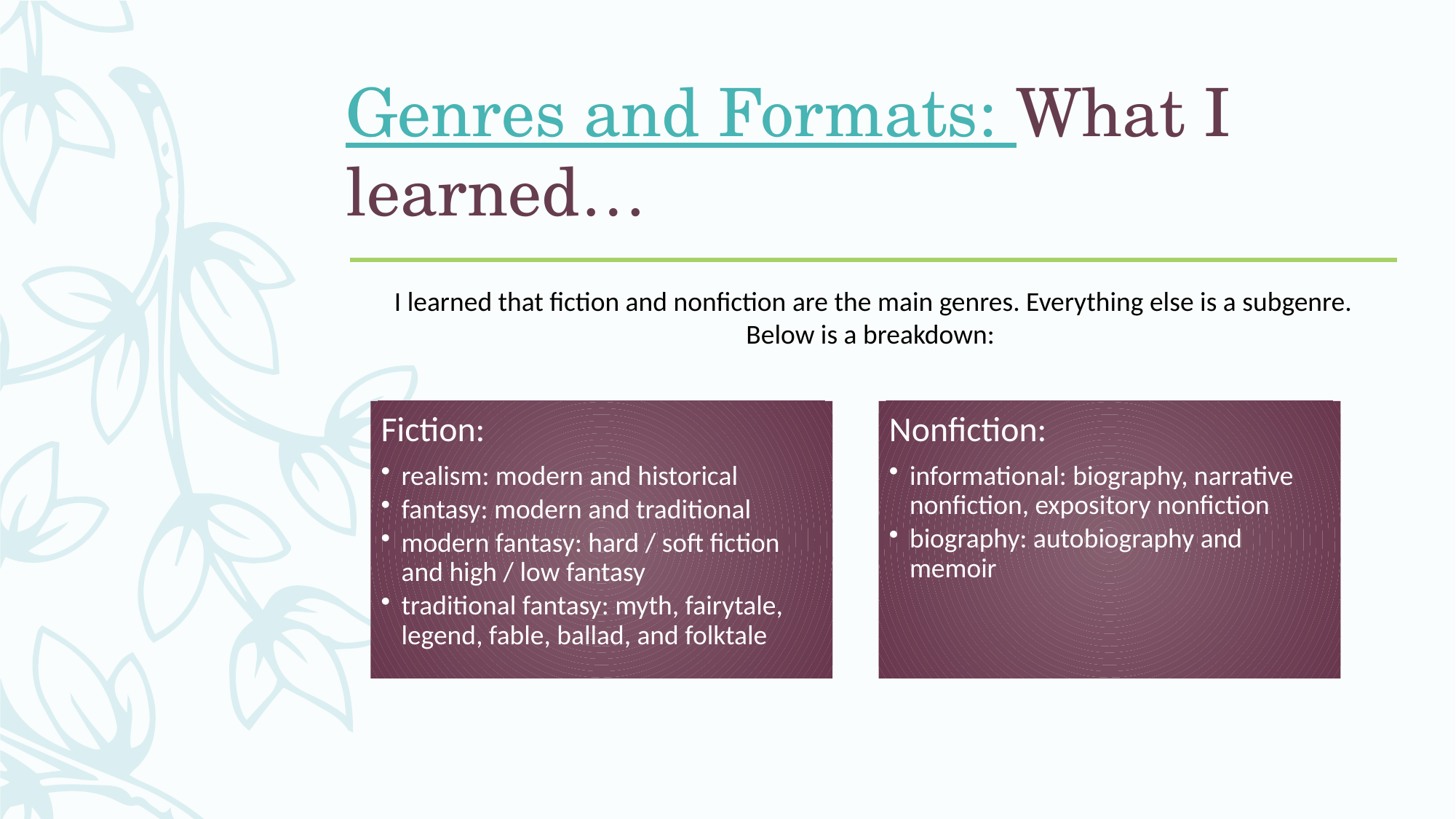

# Genres and Formats: What I learned…
I learned that fiction and nonfiction are the main genres. Everything else is a subgenre. Below is a breakdown:
Fiction:
realism: modern and historical
fantasy: modern and traditional
modern fantasy: hard / soft fiction and high / low fantasy
traditional fantasy: myth, fairytale, legend, fable, ballad, and folktale
Nonfiction:
informational: biography, narrative nonfiction, expository nonfiction
biography: autobiography and memoir